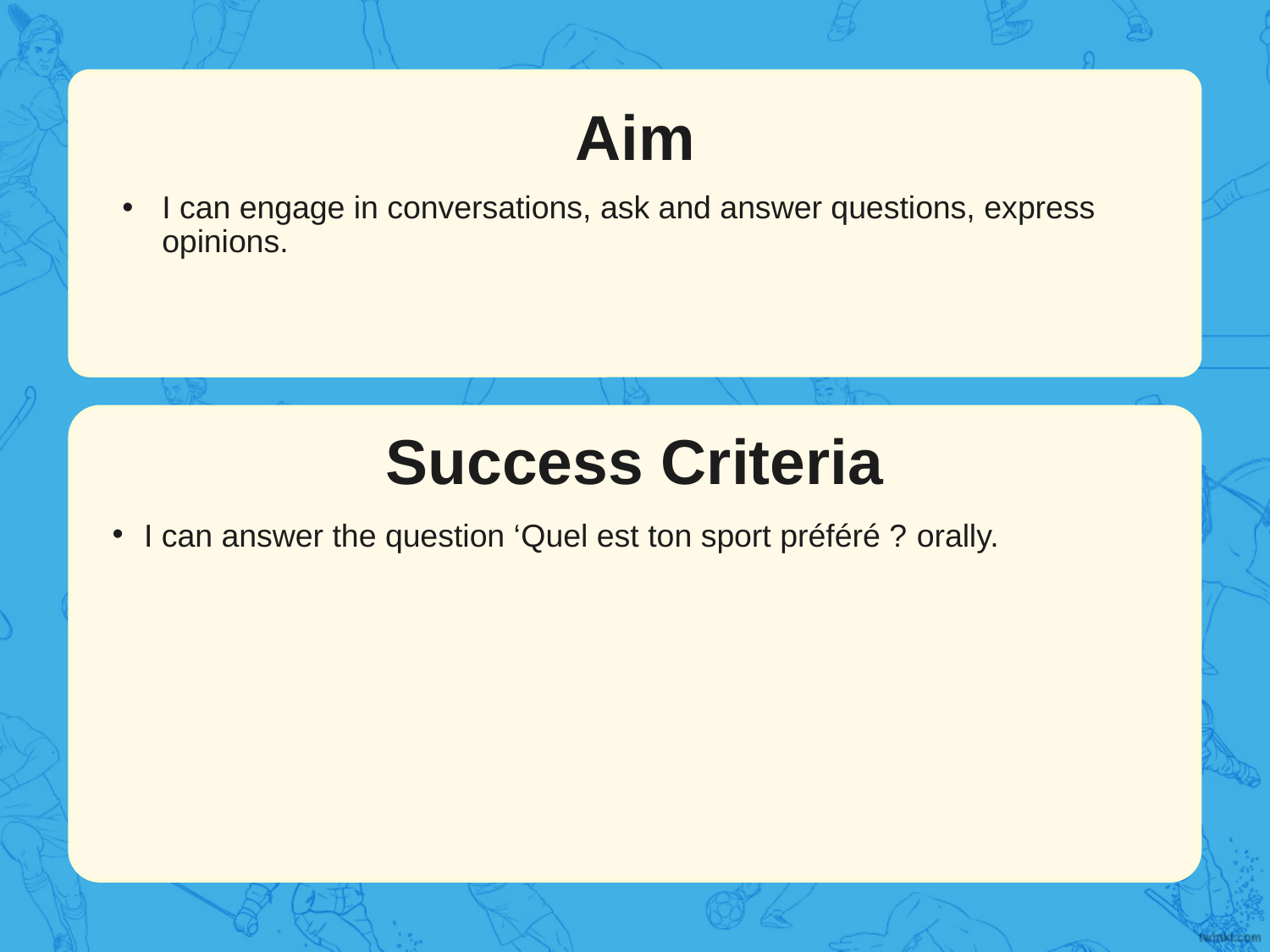

Aim
I can engage in conversations, ask and answer questions, express opinions.

Success Criteria
I can answer the question ‘Quel est ton sport préféré ? orally.